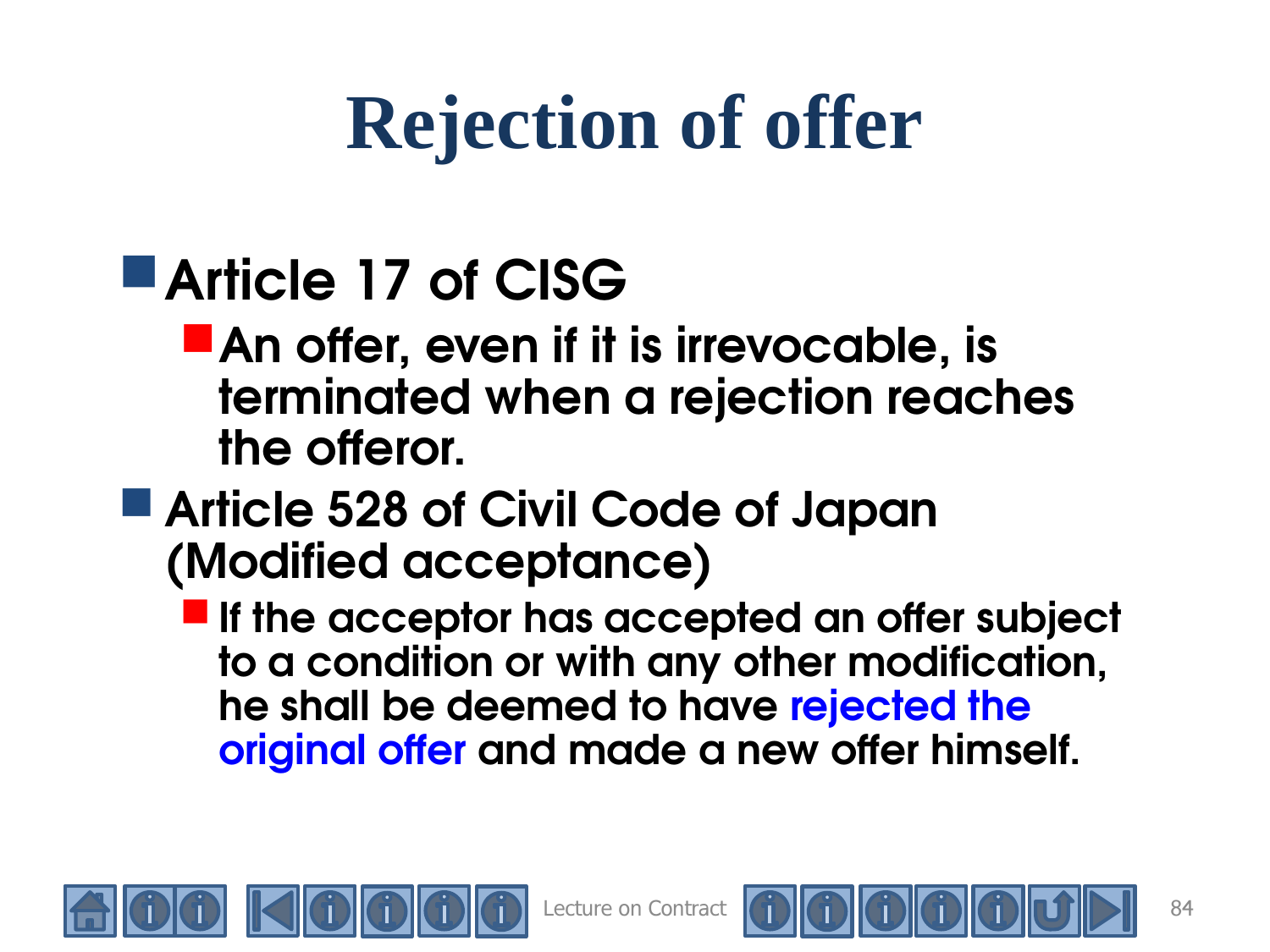

# Rejection of offer
Article 17 of CISG
An offer, even if it is irrevocable, is terminated when a rejection reaches the offeror.
Article 528 of Civil Code of Japan (Modified acceptance)
If the acceptor has accepted an offer subject to a condition or with any other modification, he shall be deemed to have rejected the original offer and made a new offer himself.
Lecture on Contract
84